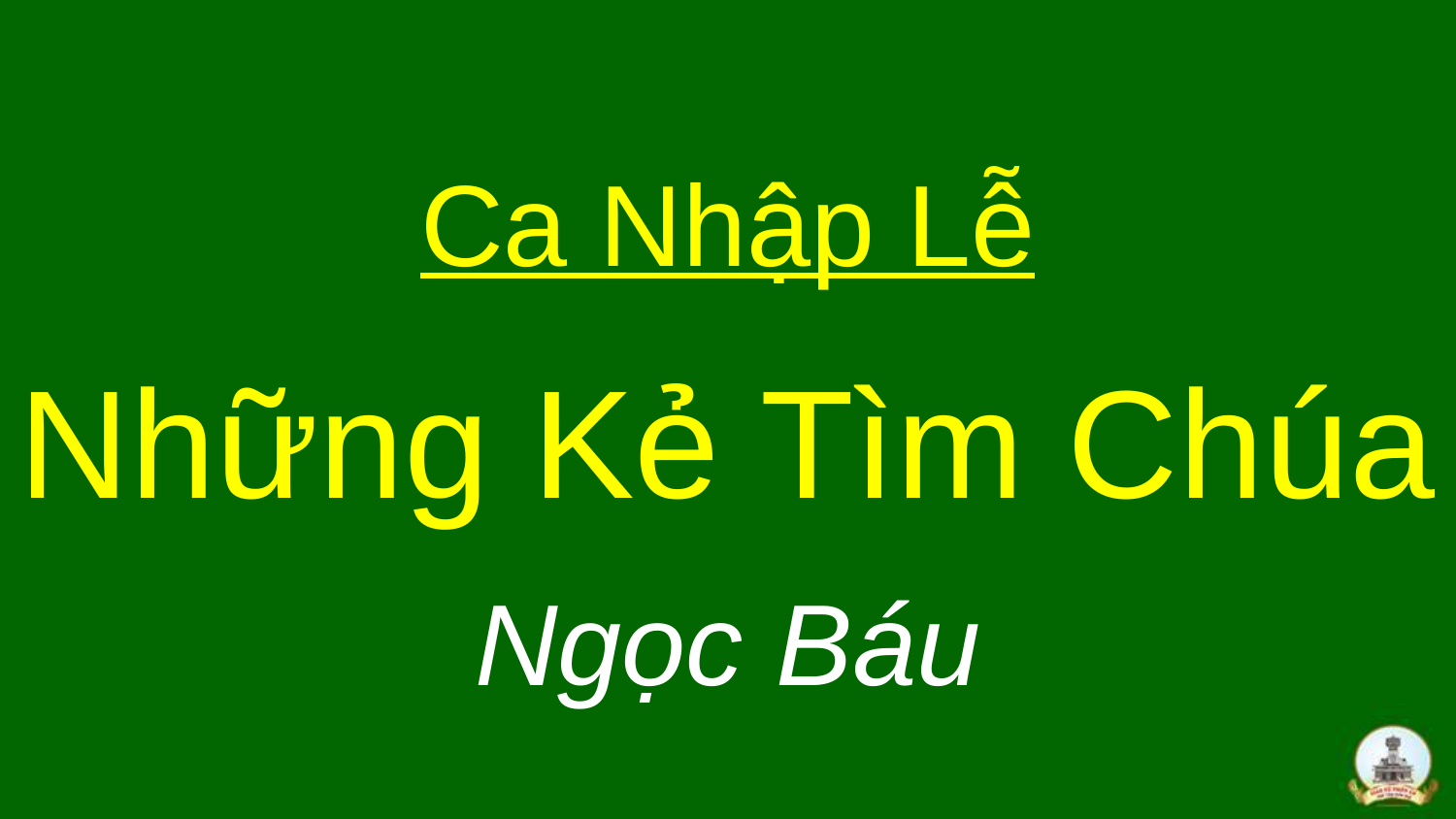

# Ca Nhập Lễ Những Kẻ Tìm Chúa
Ngọc Báu